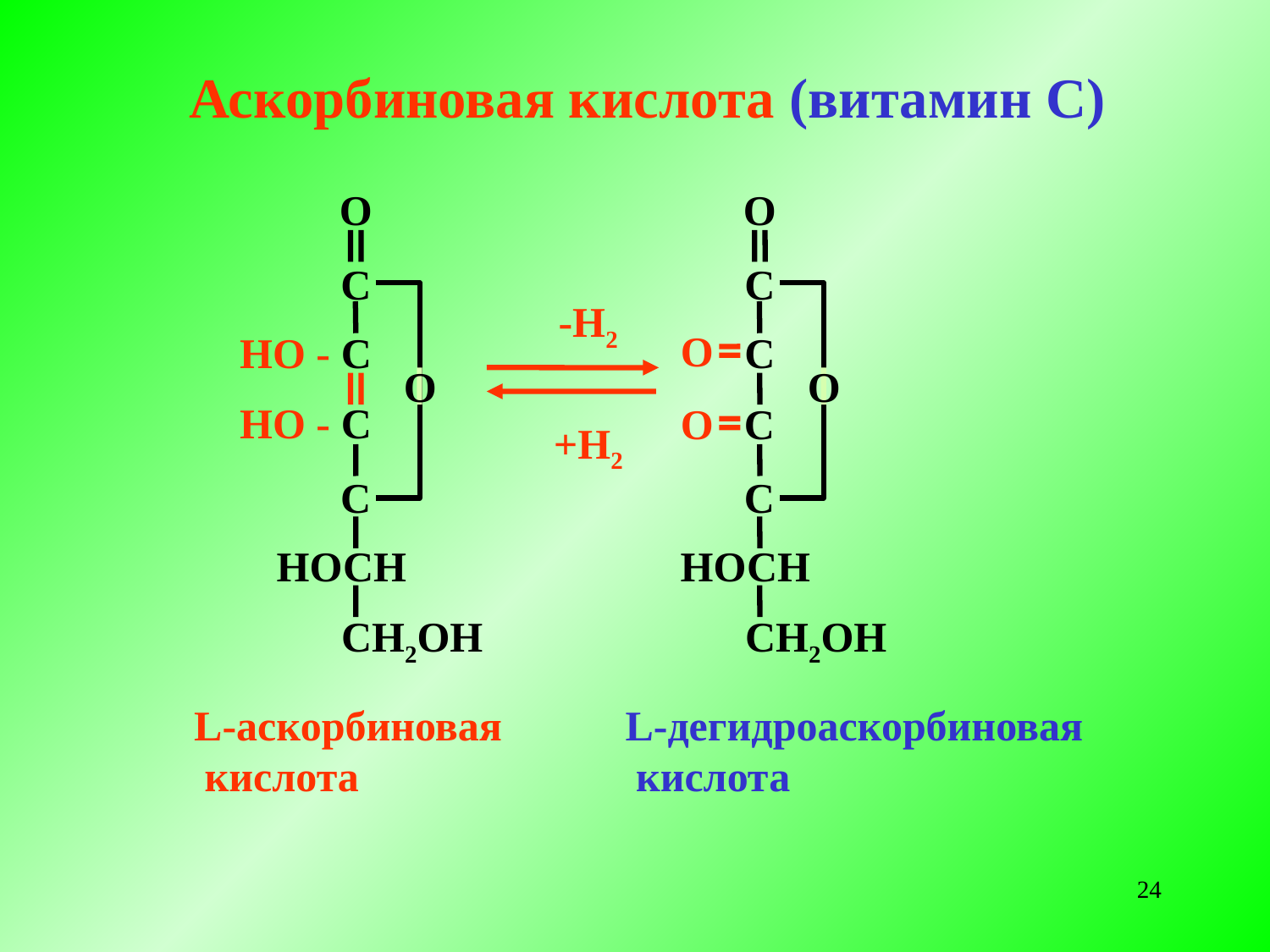

Аскорбиновая кислота (витамин С)
О

С

НО - С
О

НО - С

С

НОСН

СН2ОН
О

С

О
С

О

О
С

С

НОСН

СН2ОН
-Н2

+Н2
L-аскорбиновая
 кислота
L-дегидроаскорбиновая
 кислота
24